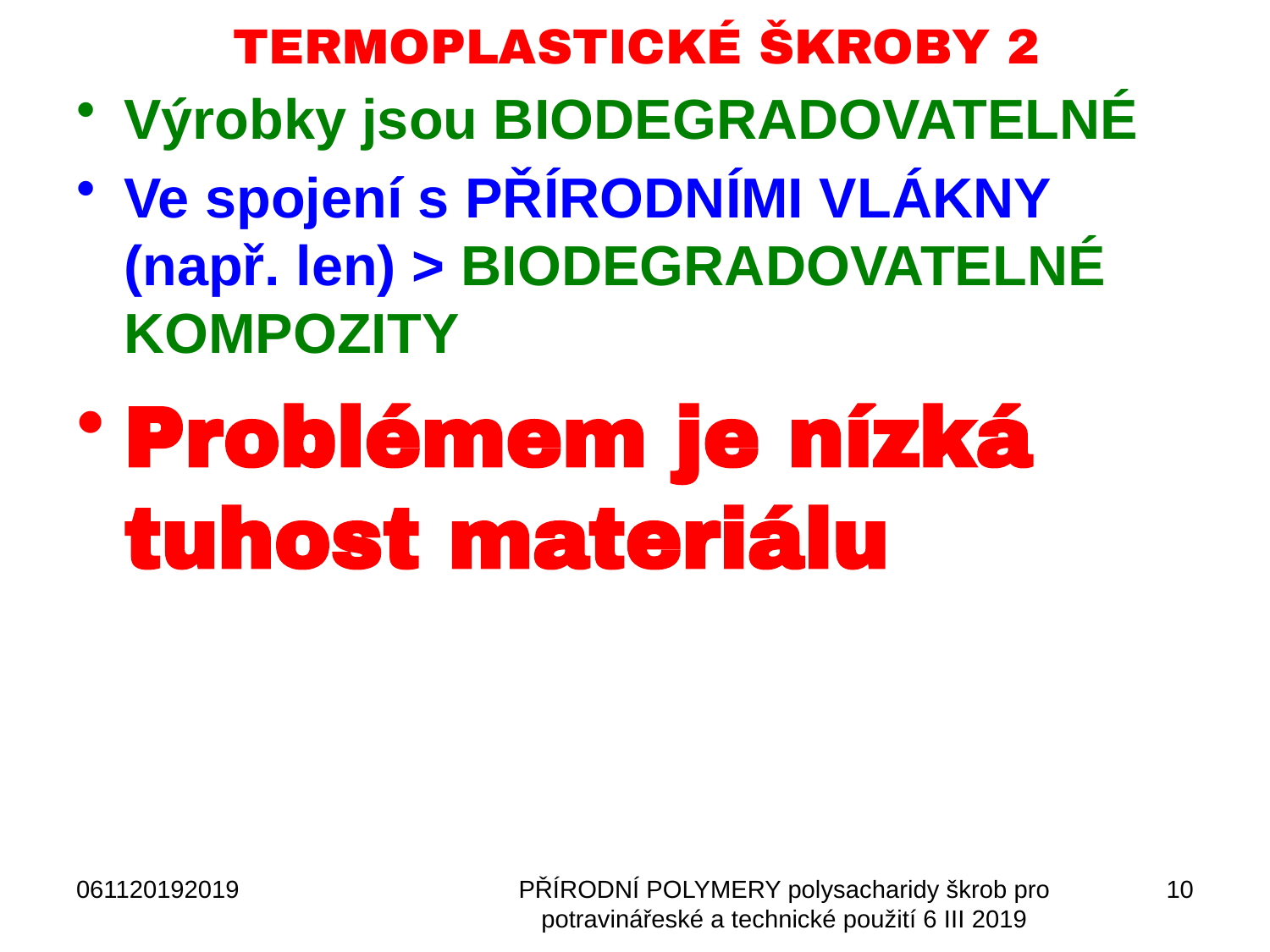

# TERMOPLASTICKÉ ŠKROBY 2
Výrobky jsou BIODEGRADOVATELNÉ
Ve spojení s PŘÍRODNÍMI VLÁKNY  (např. len) > BIODEGRADOVATELNÉ KOMPOZITY
Problémem je nízká tuhost materiálu

061120192019
PŘÍRODNÍ POLYMERY polysacharidy škrob pro potravinářeské a technické použití 6 III 2019
10